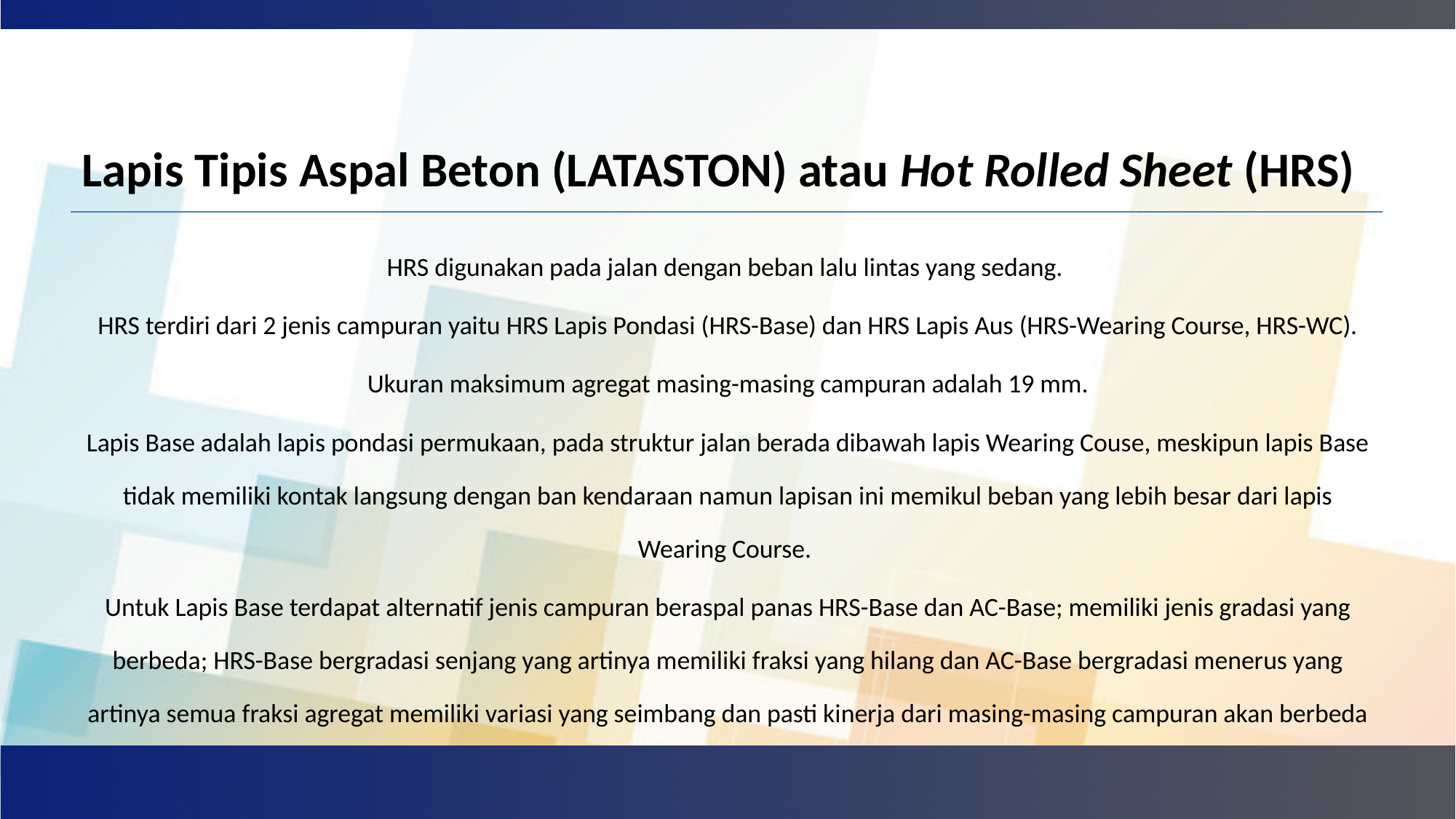

# Lapis Tipis Aspal Beton (LATASTON) atau Hot Rolled Sheet (HRS)
HRS digunakan pada jalan dengan beban lalu lintas yang sedang.
HRS terdiri dari 2 jenis campuran yaitu HRS Lapis Pondasi (HRS-Base) dan HRS Lapis Aus (HRS-Wearing Course, HRS-WC).
Ukuran maksimum agregat masing-masing campuran adalah 19 mm.
Lapis Base adalah lapis pondasi permukaan, pada struktur jalan berada dibawah lapis Wearing Couse, meskipun lapis Base tidak memiliki kontak langsung dengan ban kendaraan namun lapisan ini memikul beban yang lebih besar dari lapis Wearing Course.
Untuk Lapis Base terdapat alternatif jenis campuran beraspal panas HRS-Base dan AC-Base; memiliki jenis gradasi yang berbeda; HRS-Base bergradasi senjang yang artinya memiliki fraksi yang hilang dan AC-Base bergradasi menerus yang artinya semua fraksi agregat memiliki variasi yang seimbang dan pasti kinerja dari masing-masing campuran akan berbeda